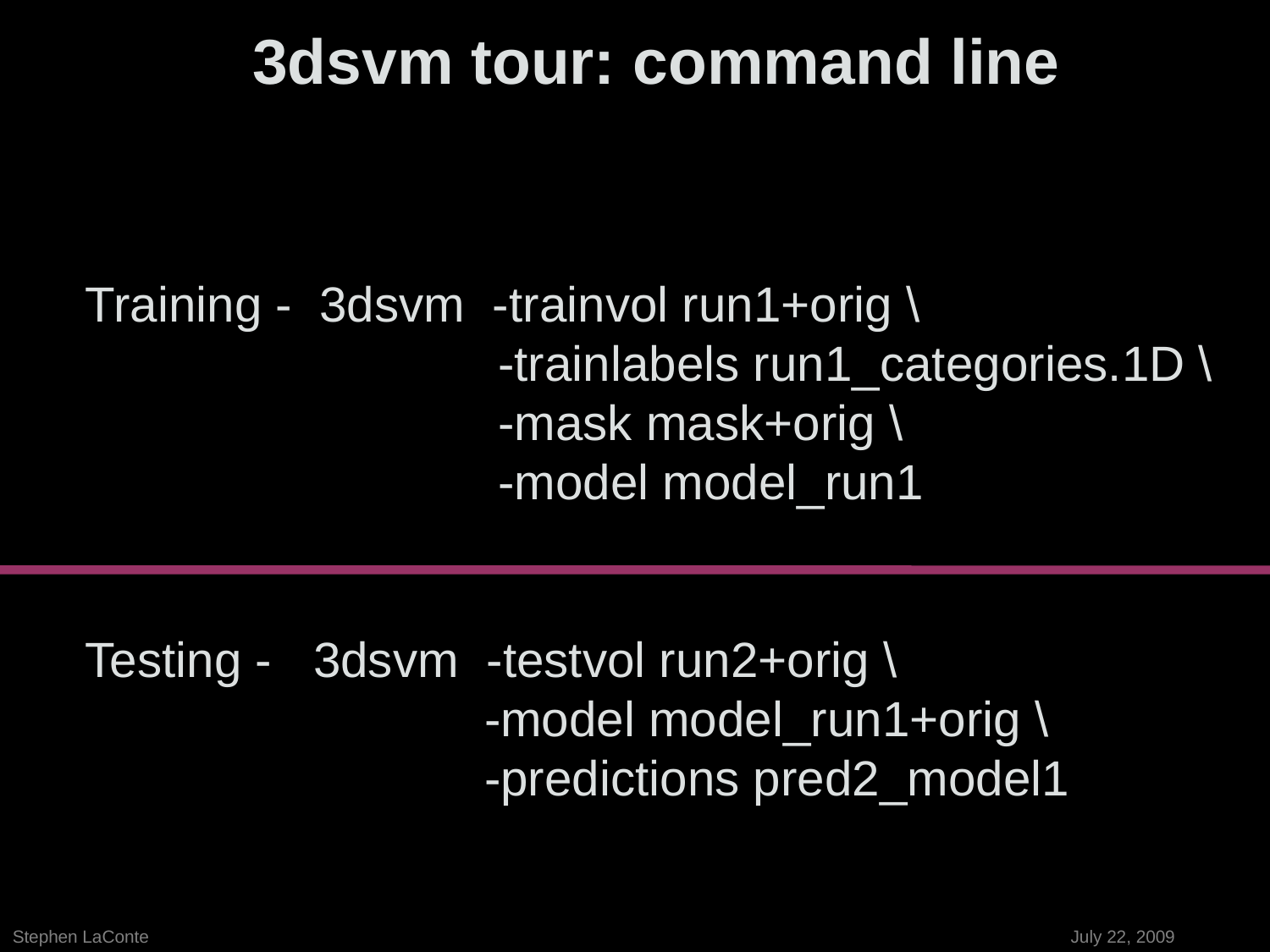

3dsvm tour: command line

Training -  3dsvm  -trainvol run1+orig \
                              -trainlabels run1_categories.1D \
                              -mask mask+orig \
                              -model model_run1

Testing -   3dsvm  -testvol run2+orig \
                             -model model_run1+orig \
                             -predictions pred2_model1

Stephen LaConte							                         July 22, 2009